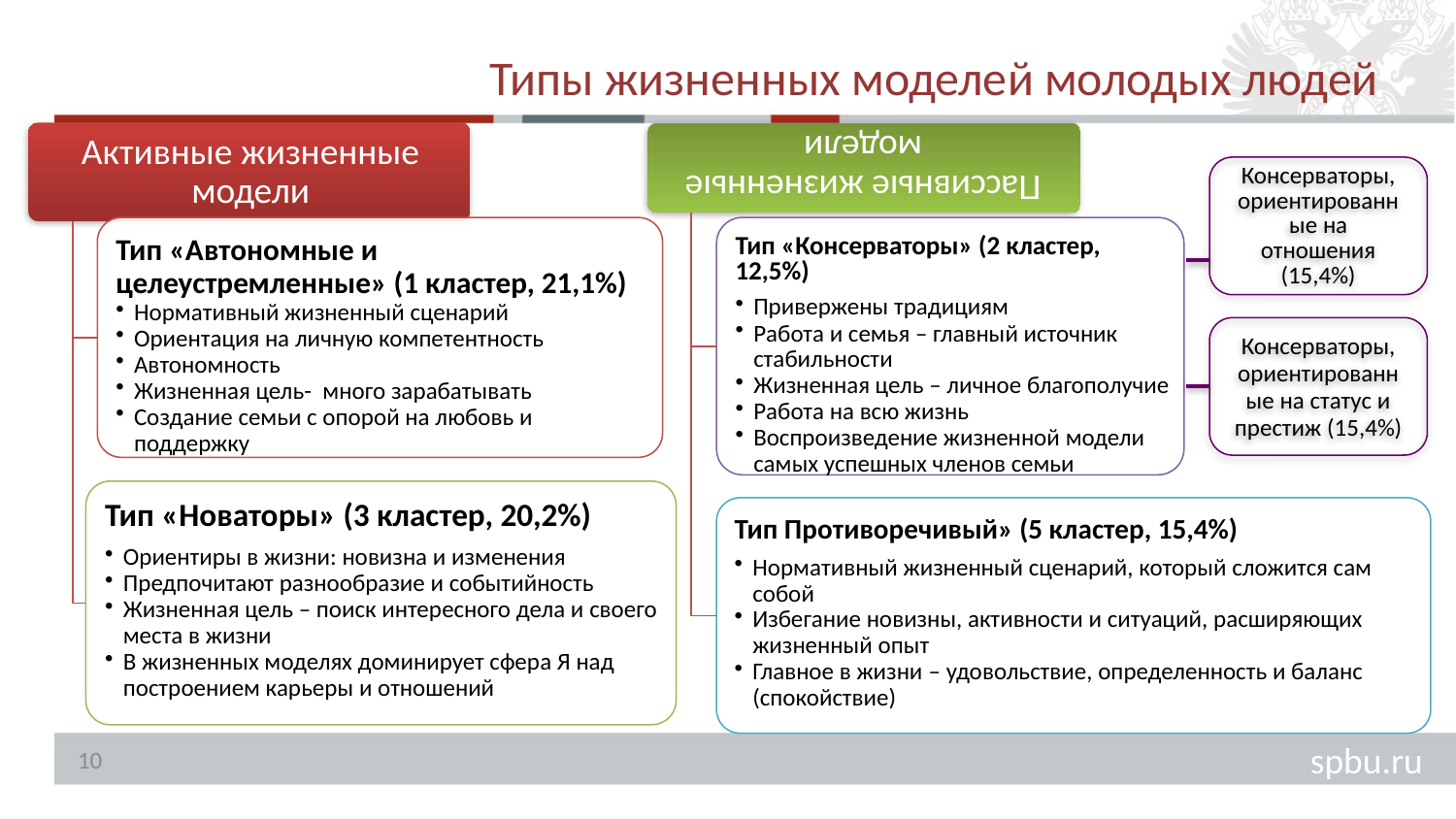

# Типы жизненных моделей молодых людей
Активные жизненные модели
Тип «Автономные и целеустремленные» (1 кластер, 21,1%)
Нормативный жизненный сценарий
Ориентация на личную компетентность
Автономность
Жизненная цель-  много зарабатывать
Создание семьи с опорой на любовь и поддержку
Тип «Новаторы» (3 кластер, 20,2%)
Ориентиры в жизни: новизна и изменения
Предпочитают разнообразие и событийность
Жизненная цель – поиск интересного дела и своего места в жизни
В жизненных моделях доминирует сфера Я над построением карьеры и отношений
Пассивные жизненные модели
Тип «Консерваторы» (2 кластер, 12,5%)
Привержены традициям
Работа и семья – главный источник стабильности
Жизненная цель – личное благополучие
Работа на всю жизнь
Воспроизведение жизненной модели самых успешных членов семьи
Тип Противоречивый» (5 кластер, 15,4%)
Нормативный жизненный сценарий, который сложится сам собой
Избегание новизны, активности и ситуаций, расширяющих жизненный опыт
Главное в жизни – удовольствие, определенность и баланс (спокойствие)

Консерваторы, ориентированные на отношения (15,4%)
Консерваторы, ориентированные на статус и престиж (15,4%)
10